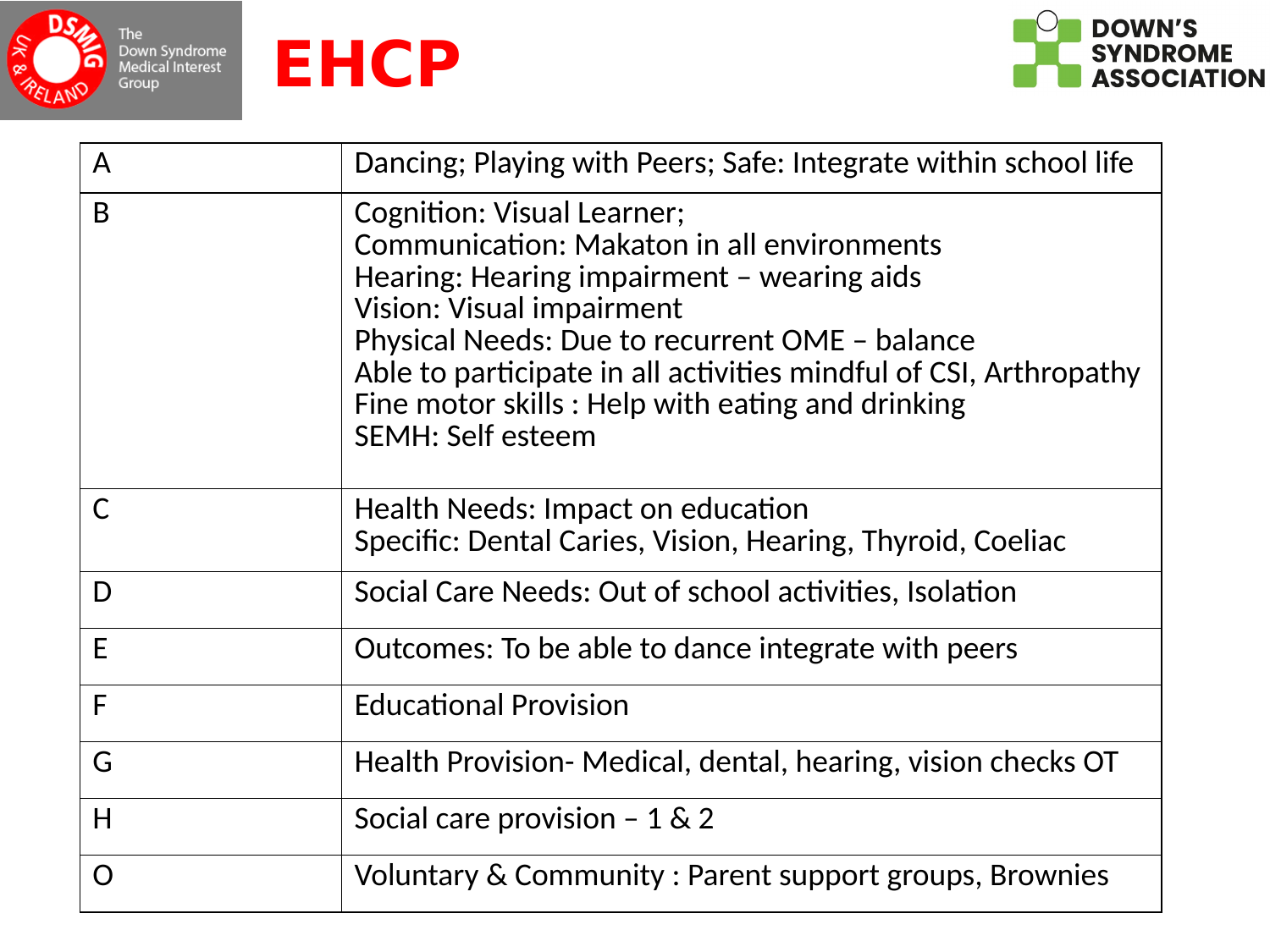

# EHCP
| A | Dancing; Playing with Peers; Safe: Integrate within school life |
| --- | --- |
| B | Cognition: Visual Learner; Communication: Makaton in all environments Hearing: Hearing impairment – wearing aids Vision: Visual impairment Physical Needs: Due to recurrent OME – balance Able to participate in all activities mindful of CSI, Arthropathy Fine motor skills : Help with eating and drinking SEMH: Self esteem |
| C | Health Needs: Impact on education Specific: Dental Caries, Vision, Hearing, Thyroid, Coeliac |
| D | Social Care Needs: Out of school activities, Isolation |
| E | Outcomes: To be able to dance integrate with peers |
| F | Educational Provision |
| G | Health Provision- Medical, dental, hearing, vision checks OT |
| H | Social care provision – 1 & 2 |
| O | Voluntary & Community : Parent support groups, Brownies |